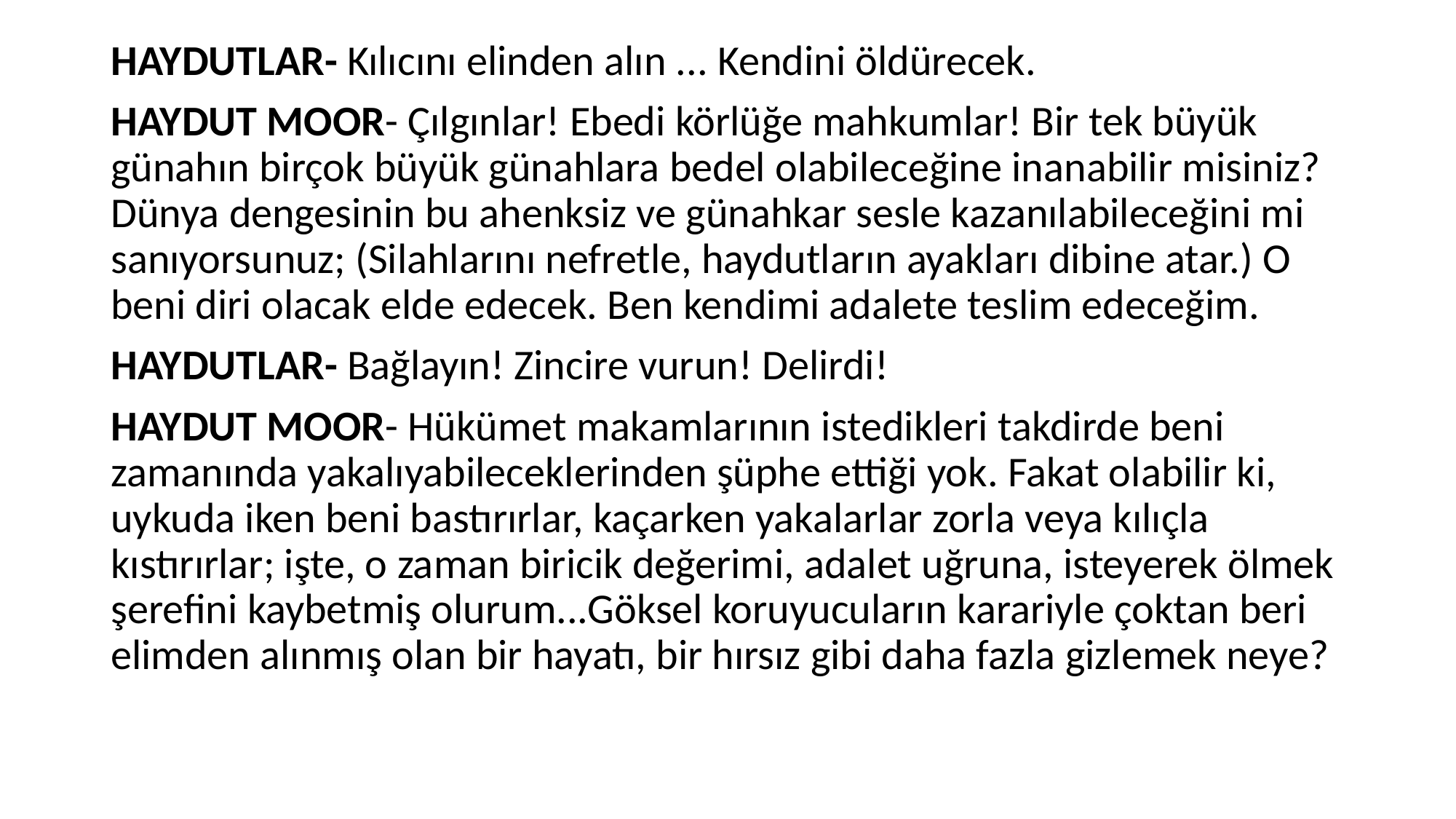

HAYDUTLAR- Kılıcını elinden alın ... Kendini öldürecek.
HAYDUT MOOR- Çılgınlar! Ebedi körlüğe mahkumlar! Bir tek büyük günahın birçok büyük günahlara bedel olabileceğine inanabilir misiniz? Dünya dengesinin bu ahenksiz ve günahkar sesle kazanılabileceğini mi sanıyorsunuz; (Silahlarını nefretle, haydutların ayakları dibine atar.) O beni diri olacak elde edecek. Ben kendimi adalete teslim edeceğim.
HAYDUTLAR- Bağlayın! Zincire vurun! Delirdi!
HAYDUT MOOR- Hükümet makamlarının istedikleri takdirde beni zamanında yakalıyabileceklerinden şüphe ettiği yok. Fakat olabilir ki, uykuda iken beni bastırırlar, kaçarken yakalarlar zorla veya kılıçla kıstırırlar; işte, o zaman biricik değerimi, adalet uğruna, isteyerek ölmek şerefini kaybetmiş olurum...Göksel koruyucuların karariyle çoktan beri elimden alınmış olan bir hayatı, bir hırsız gibi daha fazla gizlemek neye?